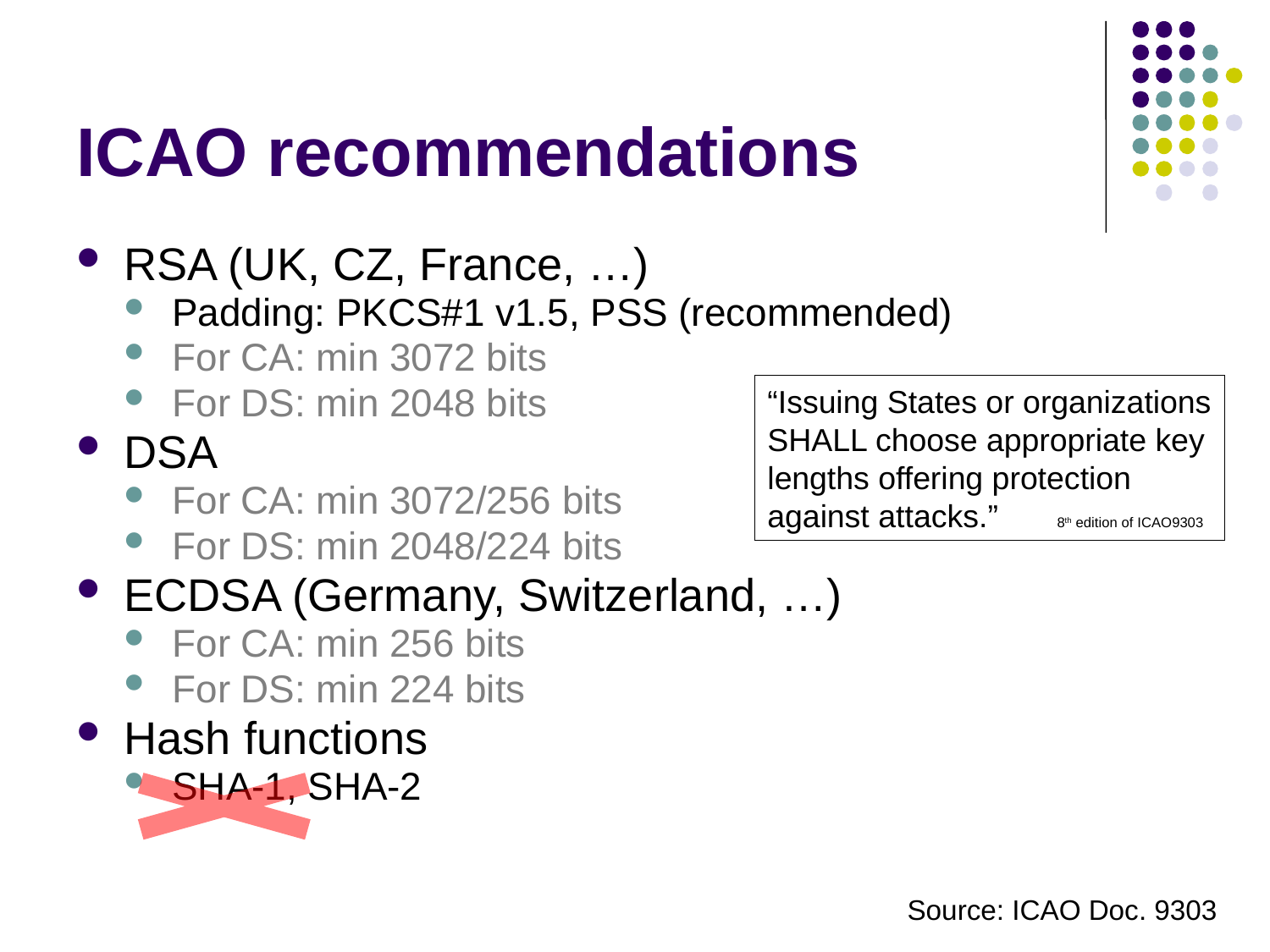

# ICAO recommendations
RSA (UK, CZ, France, …)
Padding: PKCS#1 v1.5, PSS (recommended)
For CA: min 3072 bits
For DS: min 2048 bits
DSA
For CA: min 3072/256 bits
For DS: min 2048/224 bits
ECDSA (Germany, Switzerland, …)
For CA: min 256 bits
For DS: min 224 bits
Hash functions
SHA-1, SHA-2
“Issuing States or organizations SHALL choose appropriate key lengths offering protection against attacks.”	    8th edition of ICAO9303

Source: ICAO Doc. 9303